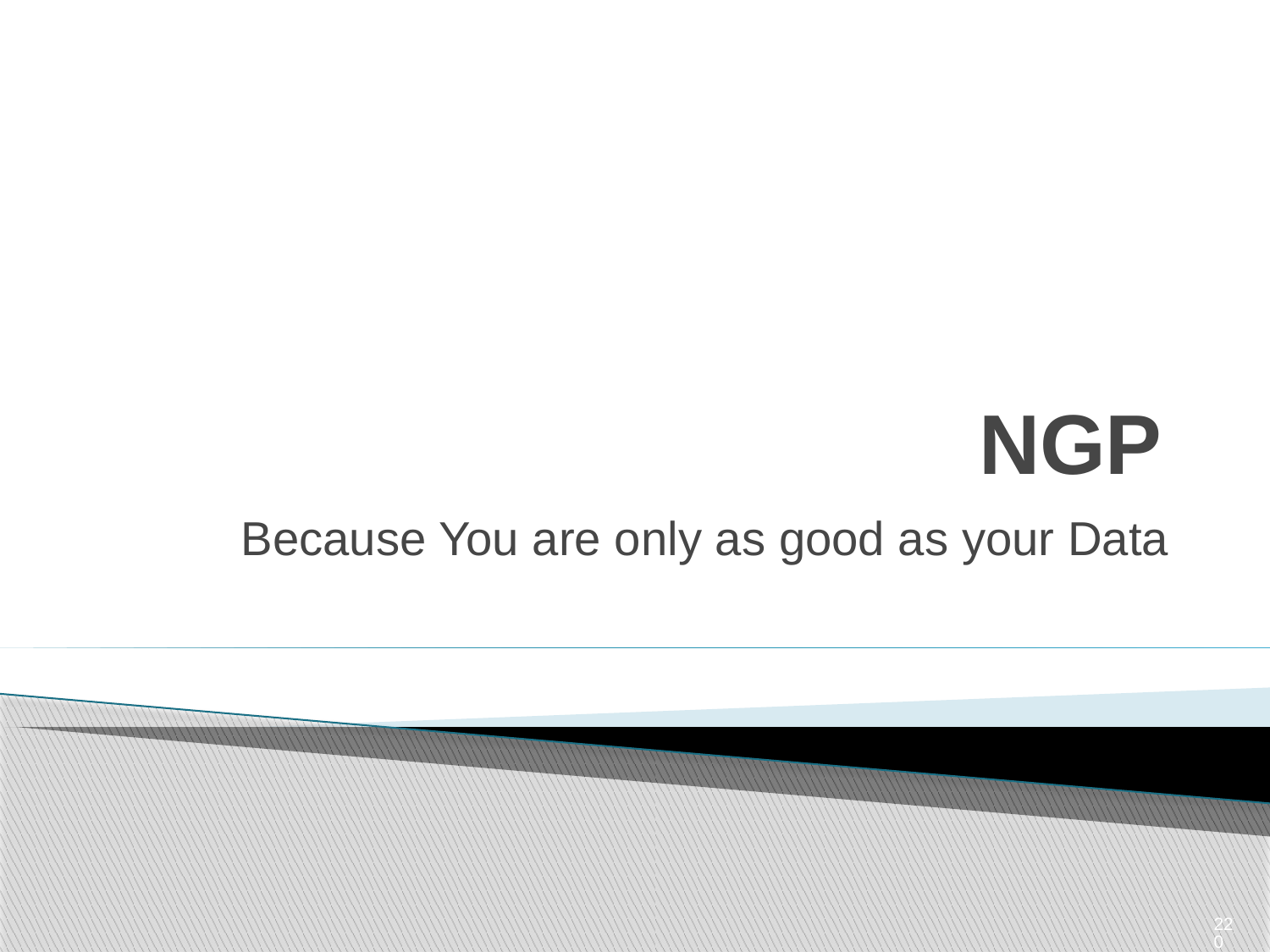

# NGP
Because You are only as good as your Data
220